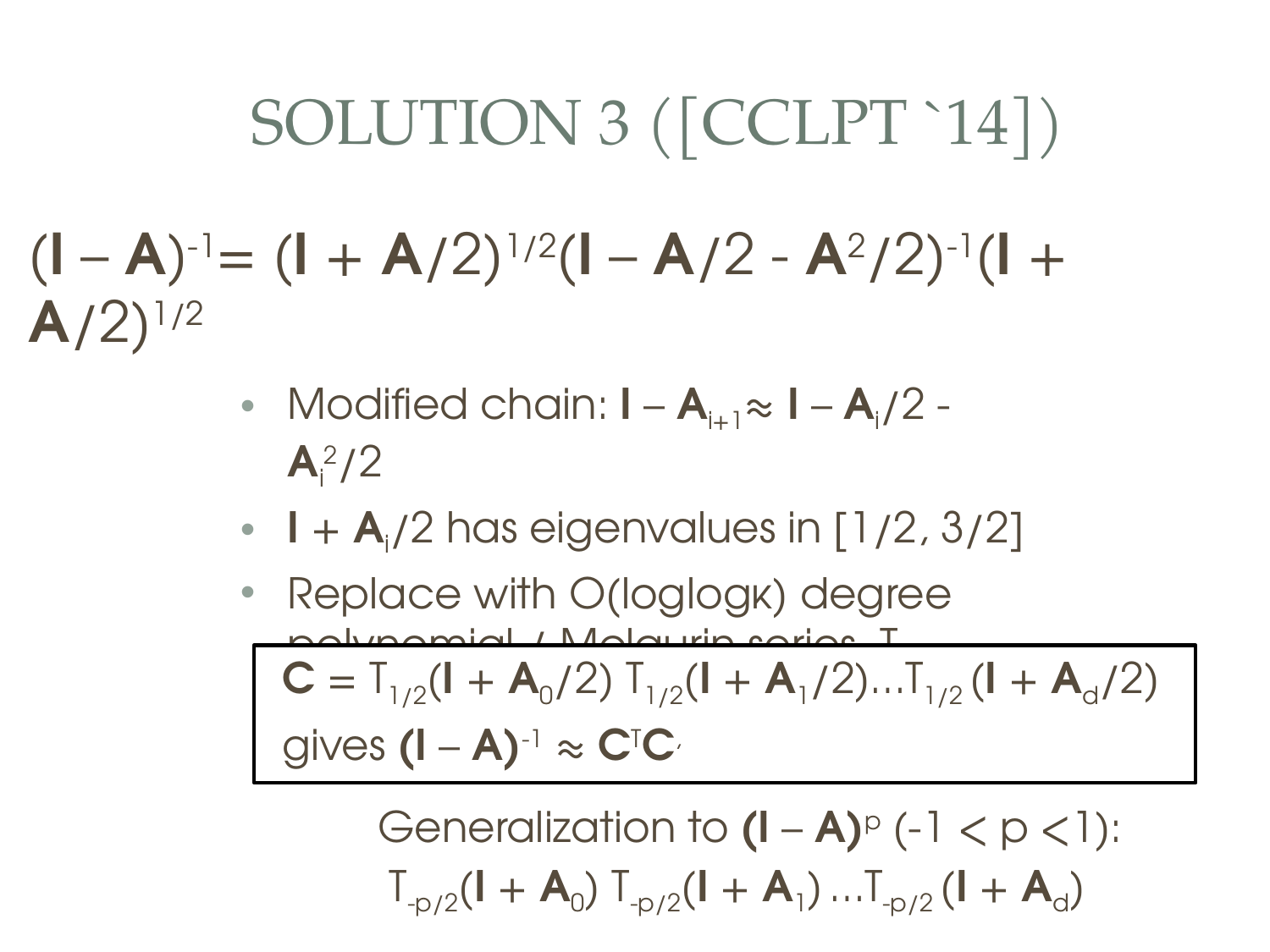

Solution 3 ([CCLPT `14])
(I – A)-1= (I + A/2)1/2(I – A/2 - A2/2)-1(I + A/2)1/2

Modified chain: I – Ai+1≈ I – Ai/2 - Ai2/2
I + Ai/2 has eigenvalues in [1/2, 3/2]
Replace with O(loglogκ) degree polynomial / Mclaurin series, T1/2
C = T1/2(I + A0/2) T1/2(I + A1/2)…T1/2 (I + Ad/2)
gives (I – A)-1 ≈ CTC,
Generalization to (I – A)p (-1 < p <1):
 T-p/2(I + A0) T-p/2(I + A1) …T-p/2 (I + Ad)